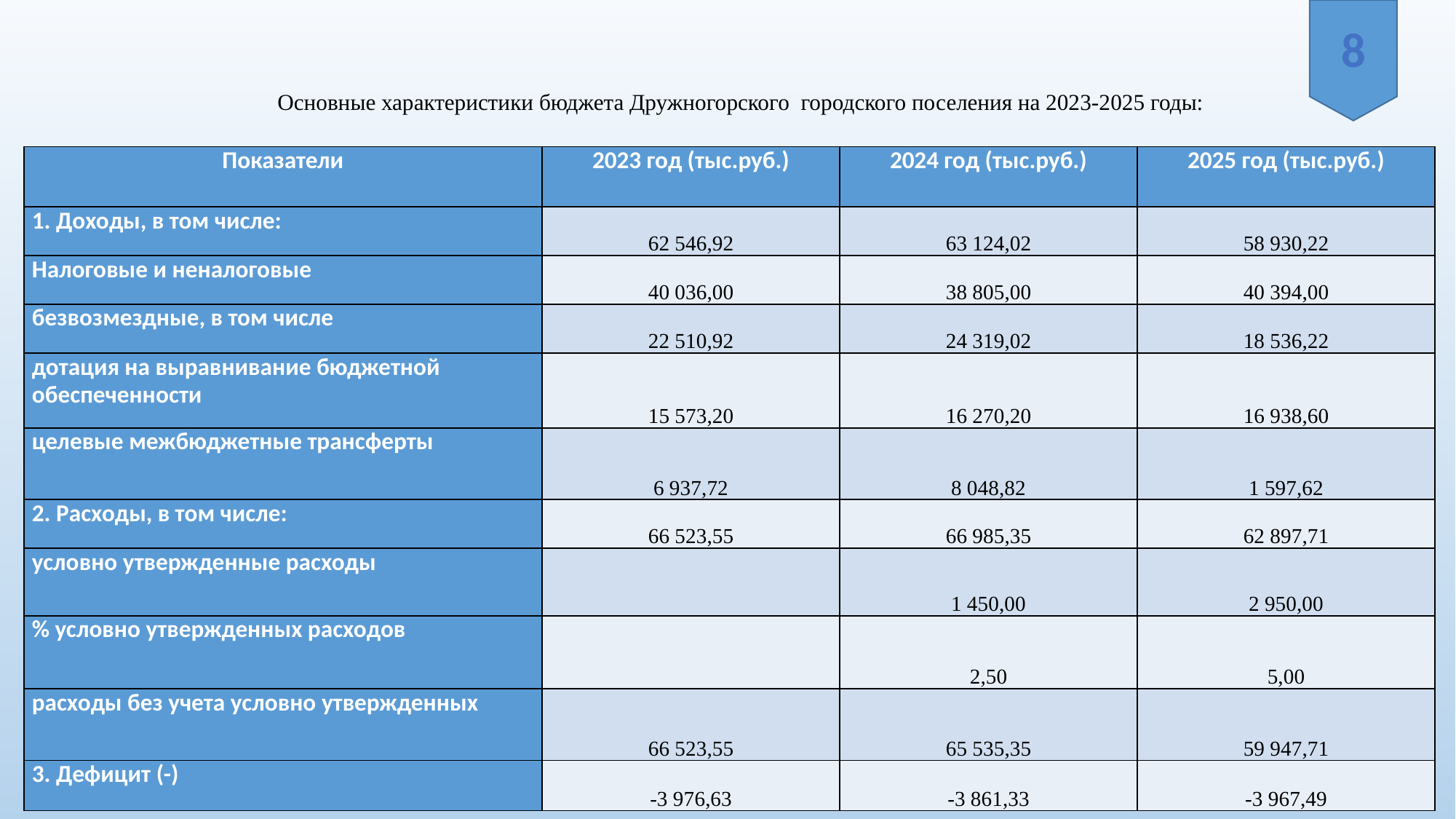

8
# Основные характеристики бюджета Дружногорского  городского поселения на 2023-2025 годы:
| Показатели | 2023 год (тыс.руб.) | 2024 год (тыс.руб.) | 2025 год (тыс.руб.) |
| --- | --- | --- | --- |
| 1. Доходы, в том числе: | 62 546,92 | 63 124,02 | 58 930,22 |
| Налоговые и неналоговые | 40 036,00 | 38 805,00 | 40 394,00 |
| безвозмездные, в том числе | 22 510,92 | 24 319,02 | 18 536,22 |
| дотация на выравнивание бюджетной обеспеченности | 15 573,20 | 16 270,20 | 16 938,60 |
| целевые межбюджетные трансферты | 6 937,72 | 8 048,82 | 1 597,62 |
| 2. Расходы, в том числе: | 66 523,55 | 66 985,35 | 62 897,71 |
| условно утвержденные расходы |  | 1 450,00 | 2 950,00 |
| % условно утвержденных расходов |  | 2,50 | 5,00 |
| расходы без учета условно утвержденных | 66 523,55 | 65 535,35 | 59 947,71 |
| 3. Дефицит (-) | -3 976,63 | -3 861,33 | -3 967,49 |